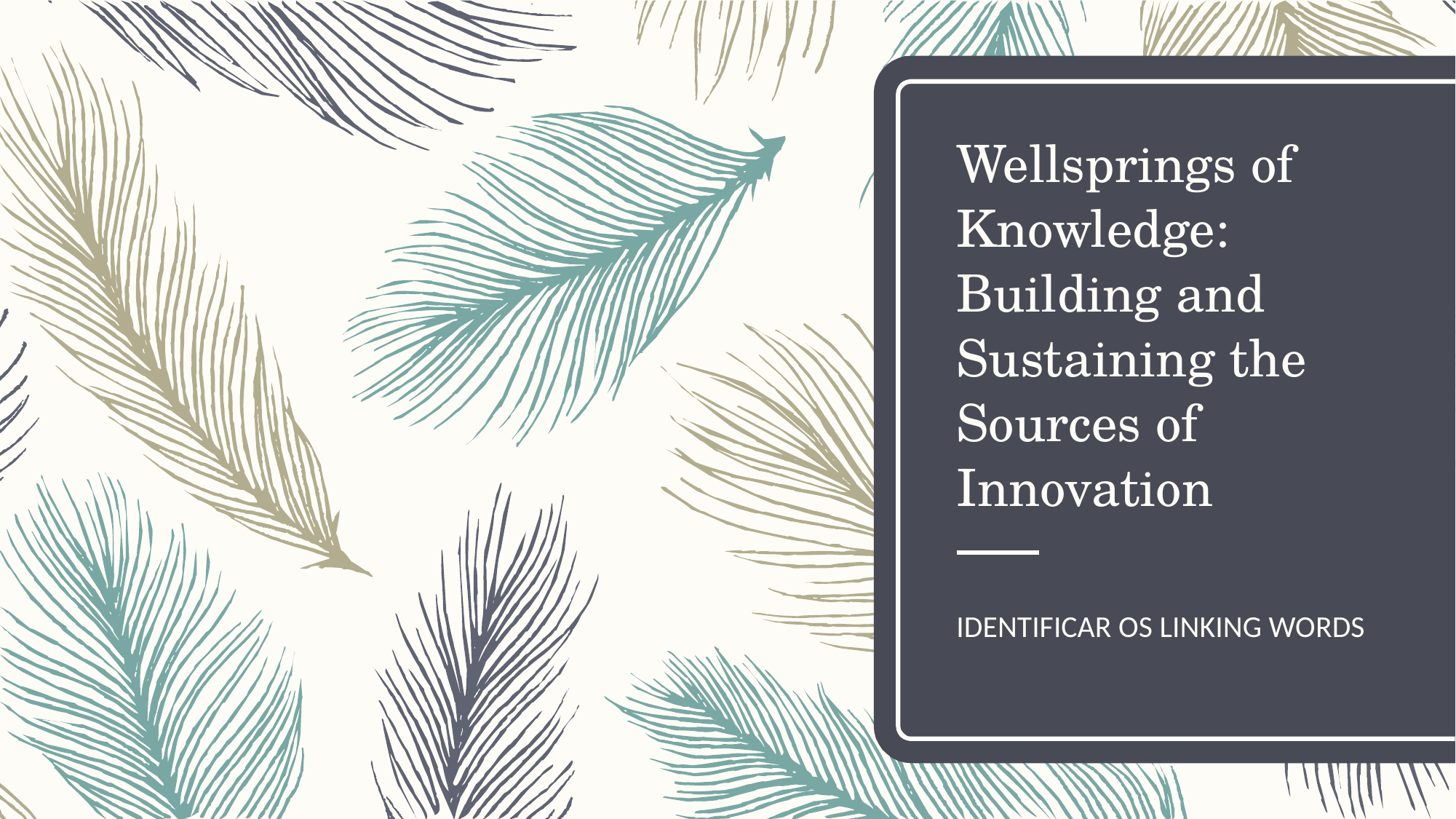

# Wellsprings of Knowledge: Building and Sustaining the Sources of Innovation
IDENTIFICAR OS LINKING WORDS